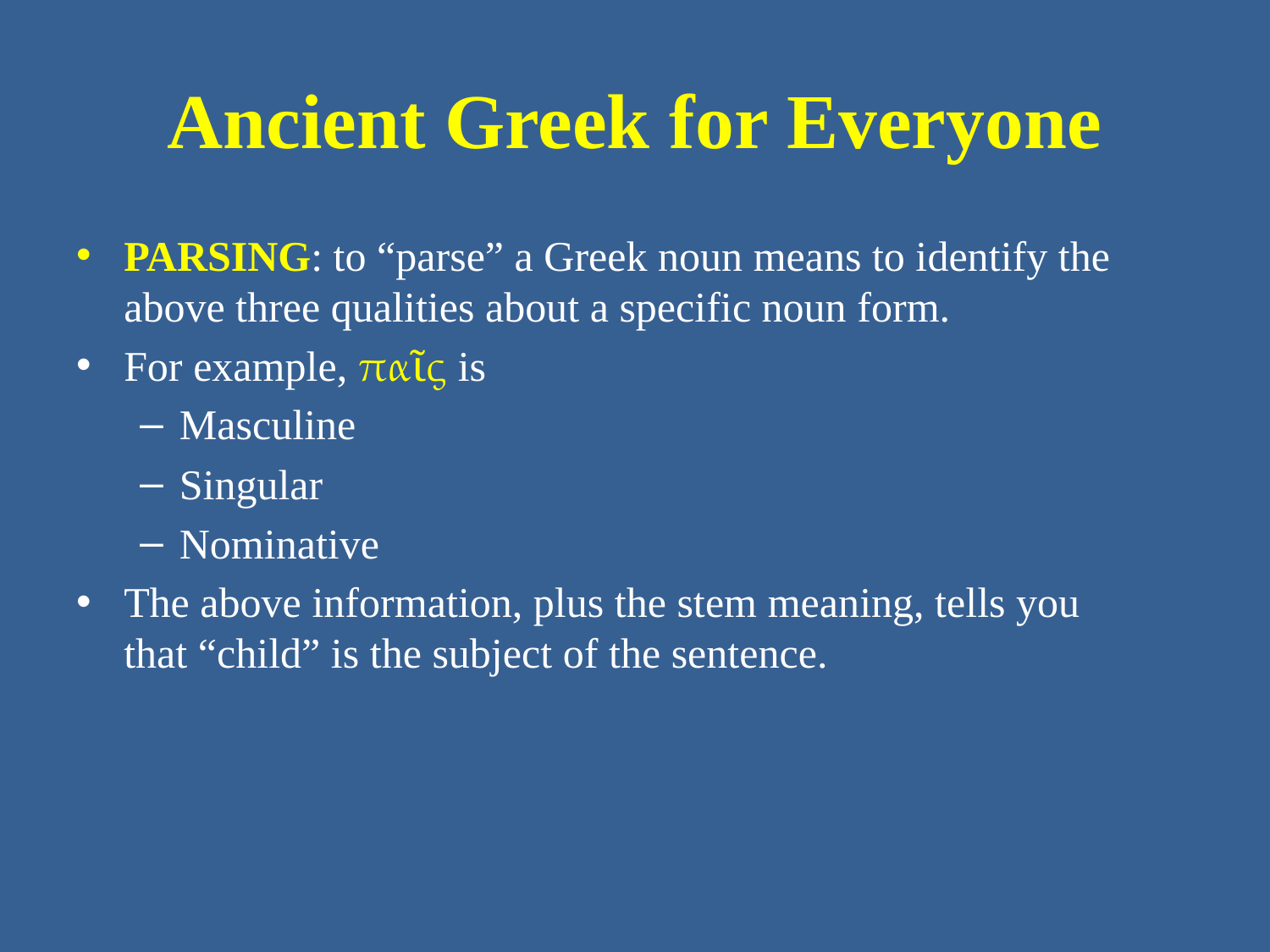

# Ancient Greek for Everyone
PARSING: to “parse” a Greek noun means to identify the above three qualities about a specific noun form.
For example, παῖς is
Masculine
Singular
Nominative
The above information, plus the stem meaning, tells you that “child” is the subject of the sentence.